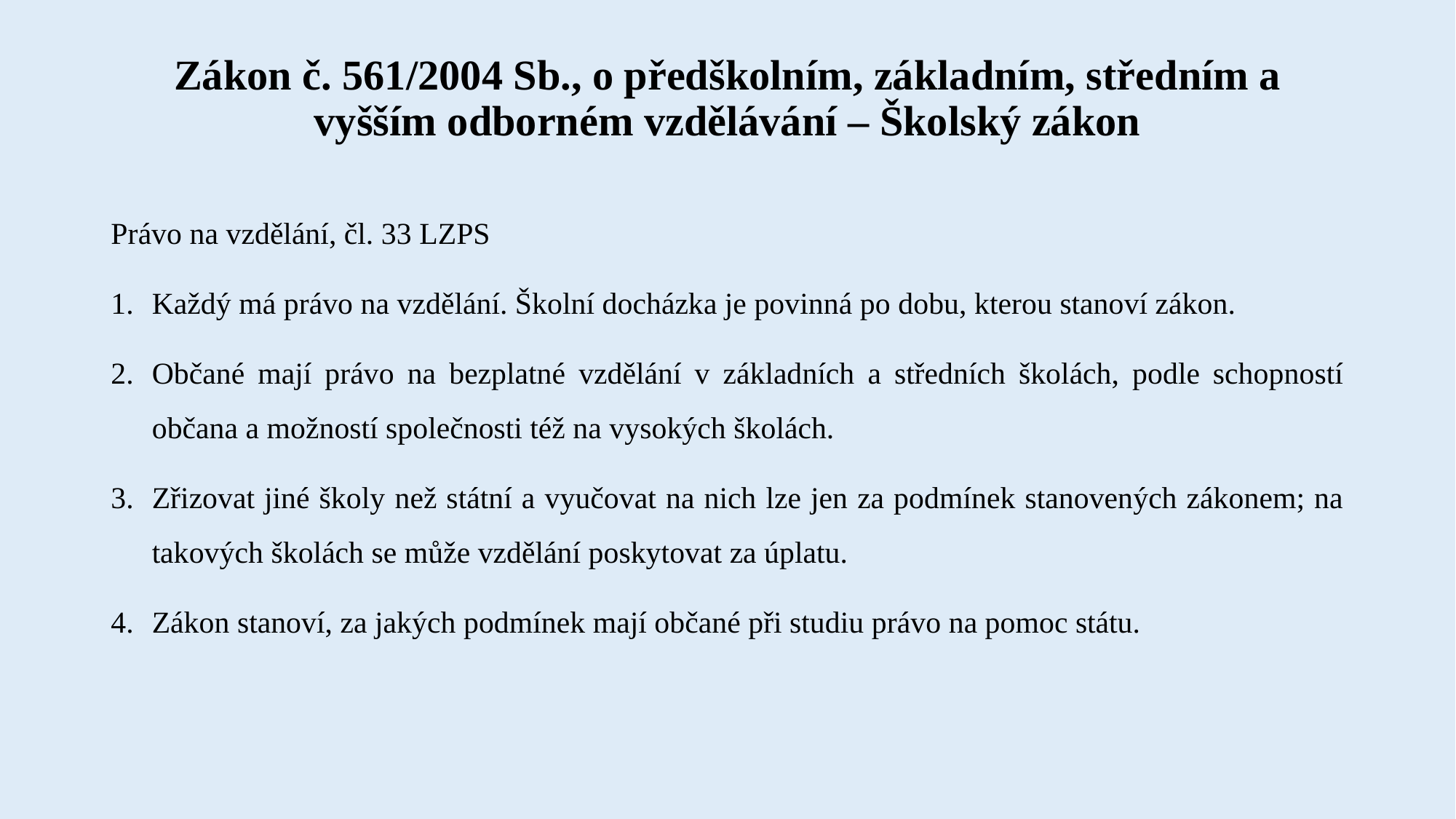

# Zákon č. 561/2004 Sb., o předškolním, základním, středním a vyšším odborném vzdělávání – Školský zákon
Právo na vzdělání, čl. 33 LZPS
Každý má právo na vzdělání. Školní docházka je povinná po dobu, kterou stanoví zákon.
Občané mají právo na bezplatné vzdělání v základních a středních školách, podle schopností občana a možností společnosti též na vysokých školách.
Zřizovat jiné školy než státní a vyučovat na nich lze jen za podmínek stanovených zákonem; na takových školách se může vzdělání poskytovat za úplatu.
Zákon stanoví, za jakých podmínek mají občané při studiu právo na pomoc státu.